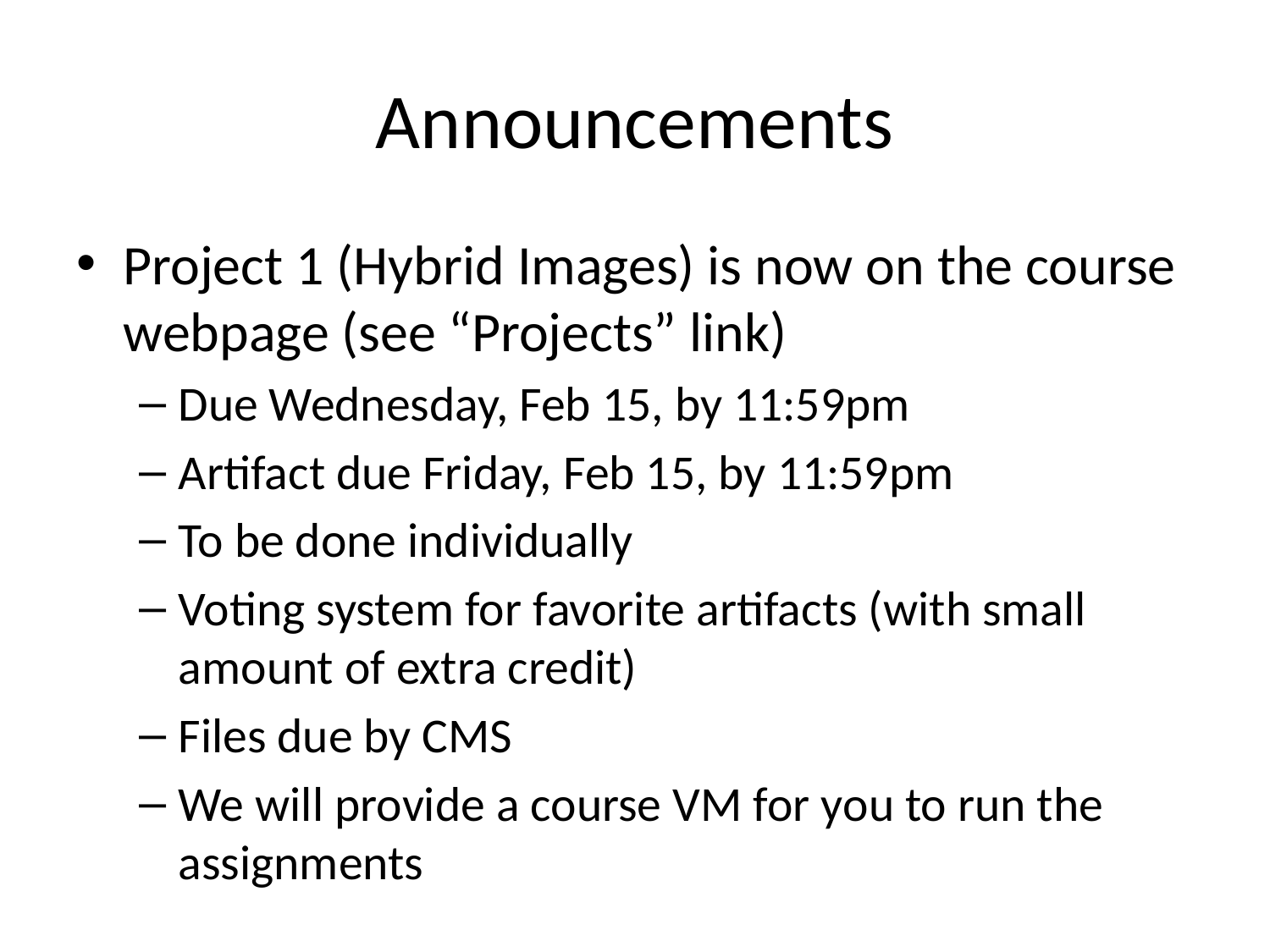

# Announcements
Project 1 (Hybrid Images) is now on the course webpage (see “Projects” link)
Due Wednesday, Feb 15, by 11:59pm
Artifact due Friday, Feb 15, by 11:59pm
To be done individually
Voting system for favorite artifacts (with small amount of extra credit)
Files due by CMS
We will provide a course VM for you to run the assignments